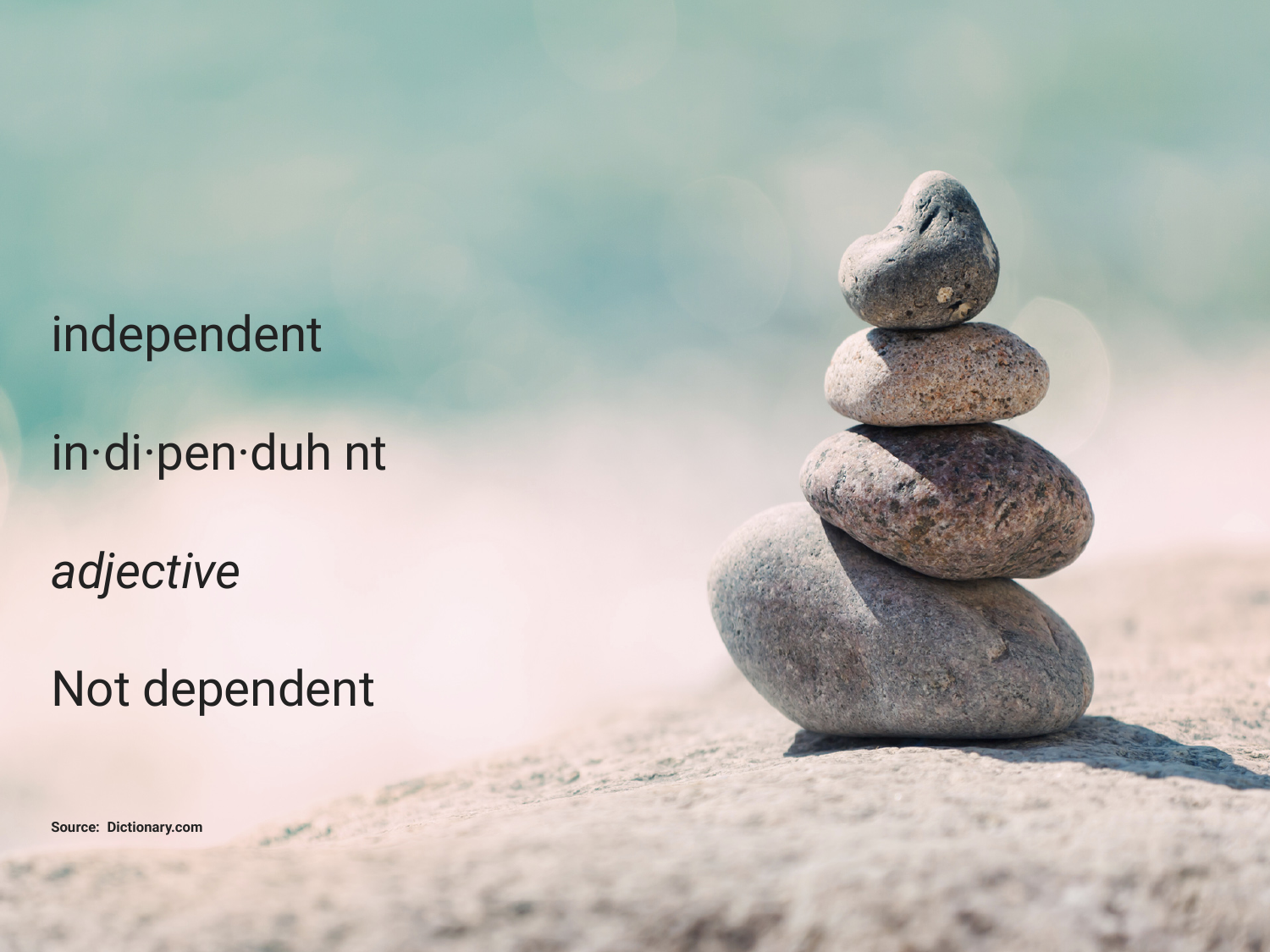

independent

in·di·pen·duh nt

adjective

Not dependent

Source:  Dictionary.com